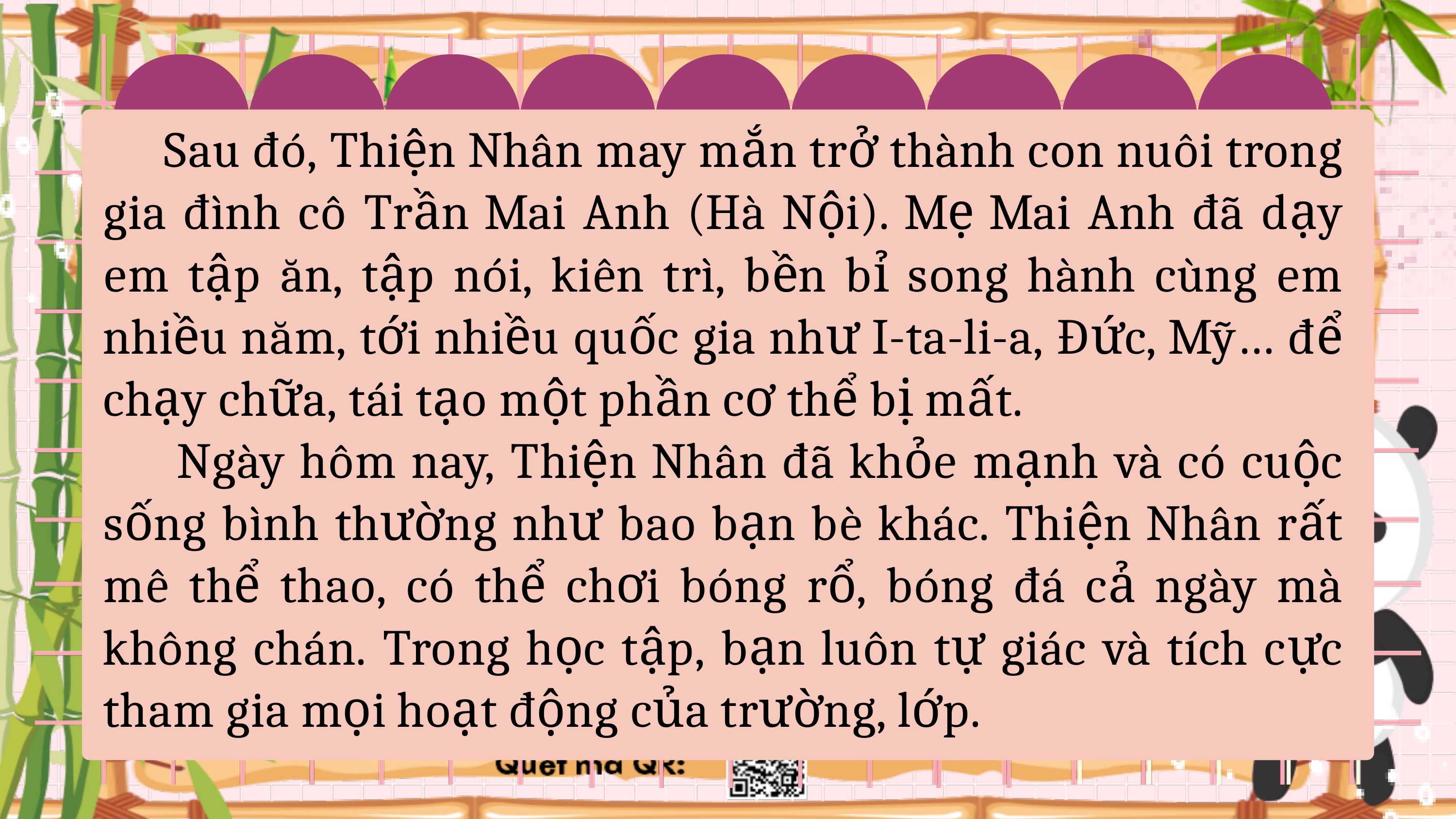

Sau đó, Thiện Nhân may mắn trở thành con nuôi trong gia đình cô Trần Mai Anh (Hà Nội). Mẹ Mai Anh đã dạy em tập ăn, tập nói, kiên trì, bền bỉ song hành cùng em nhiều năm, tới nhiều quốc gia như I-ta-li-a, Đức, Mỹ… để chạy chữa, tái tạo một phần cơ thể bị mất.
     Ngày hôm nay, Thiện Nhân đã khỏe mạnh và có cuộc sống bình thường như bao bạn bè khác. Thiện Nhân rất mê thể thao, có thể chơi bóng rổ, bóng đá cả ngày mà không chán. Trong học tập, bạn luôn tự giác và tích cực tham gia mọi hoạt động của trường, lớp.